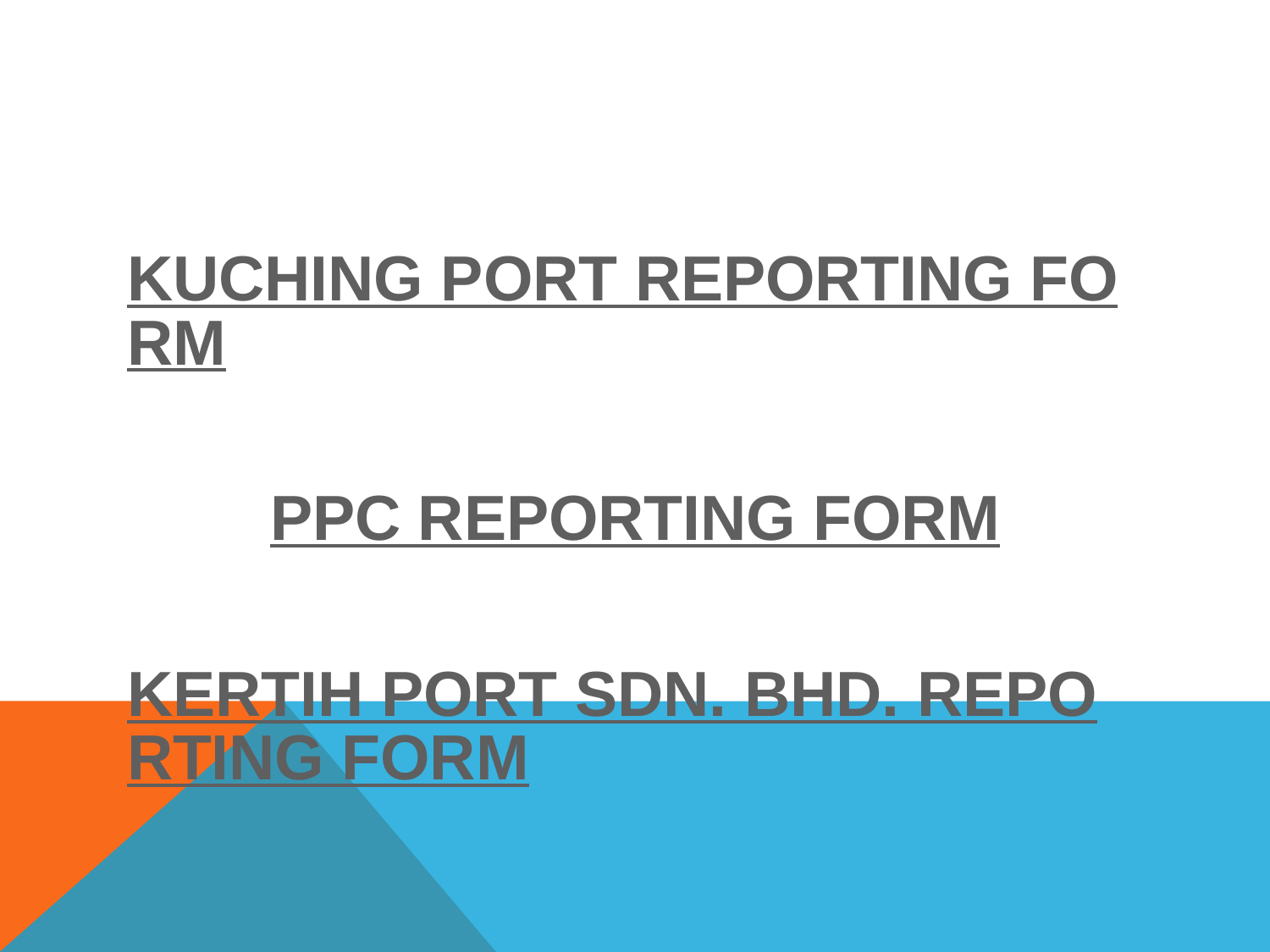

#

KUCHING PORT REPORTING FORM

PPC REPORTING FORM

KERTIH PORT SDN. BHD. REPORTING FORM